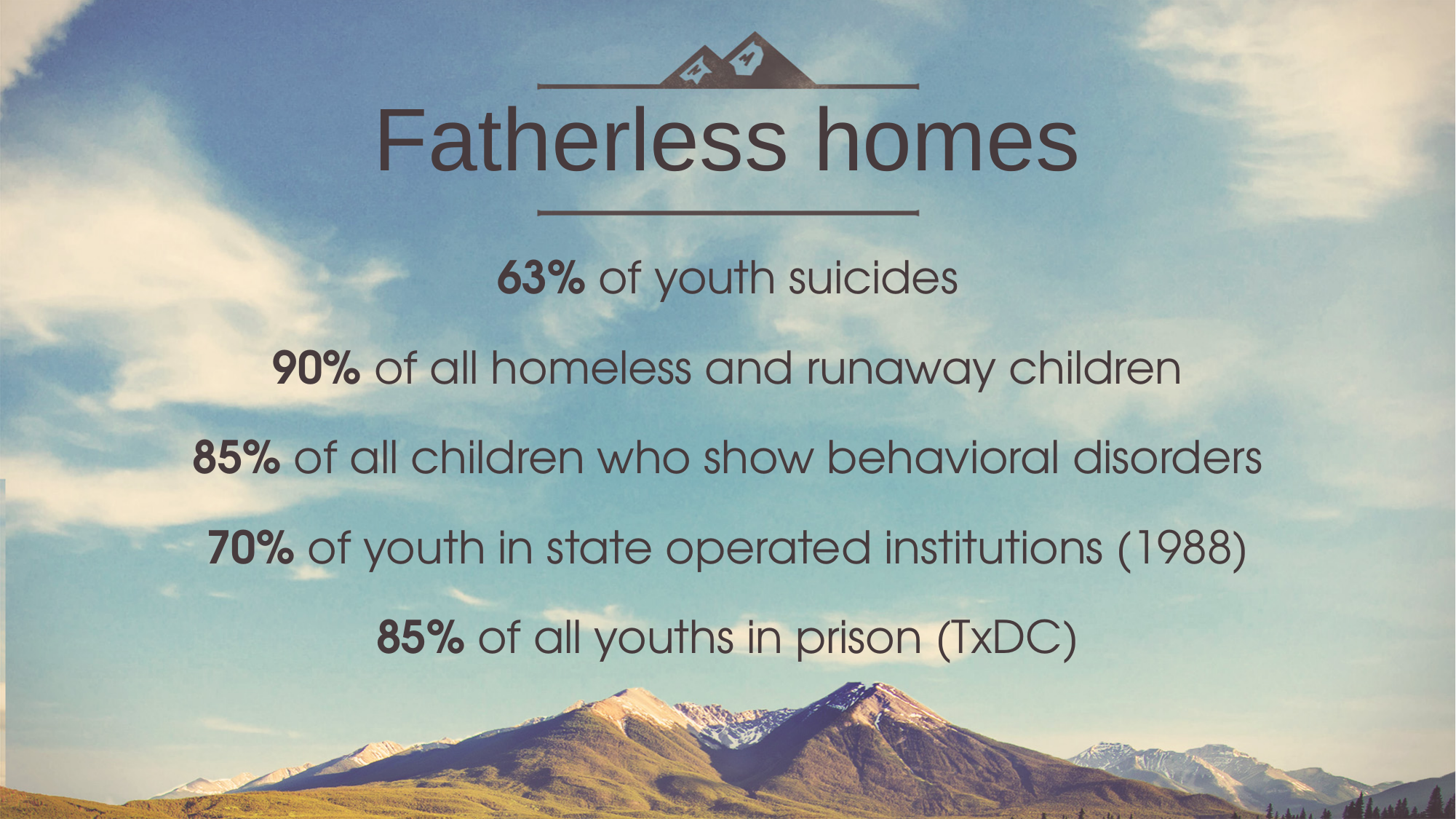

# Fatherless homes
63% of youth suicides
90% of all homeless and runaway children
85% of all children who show behavioral disorders
70% of youth in state operated institutions (1988)
85% of all youths in prison (TxDC)